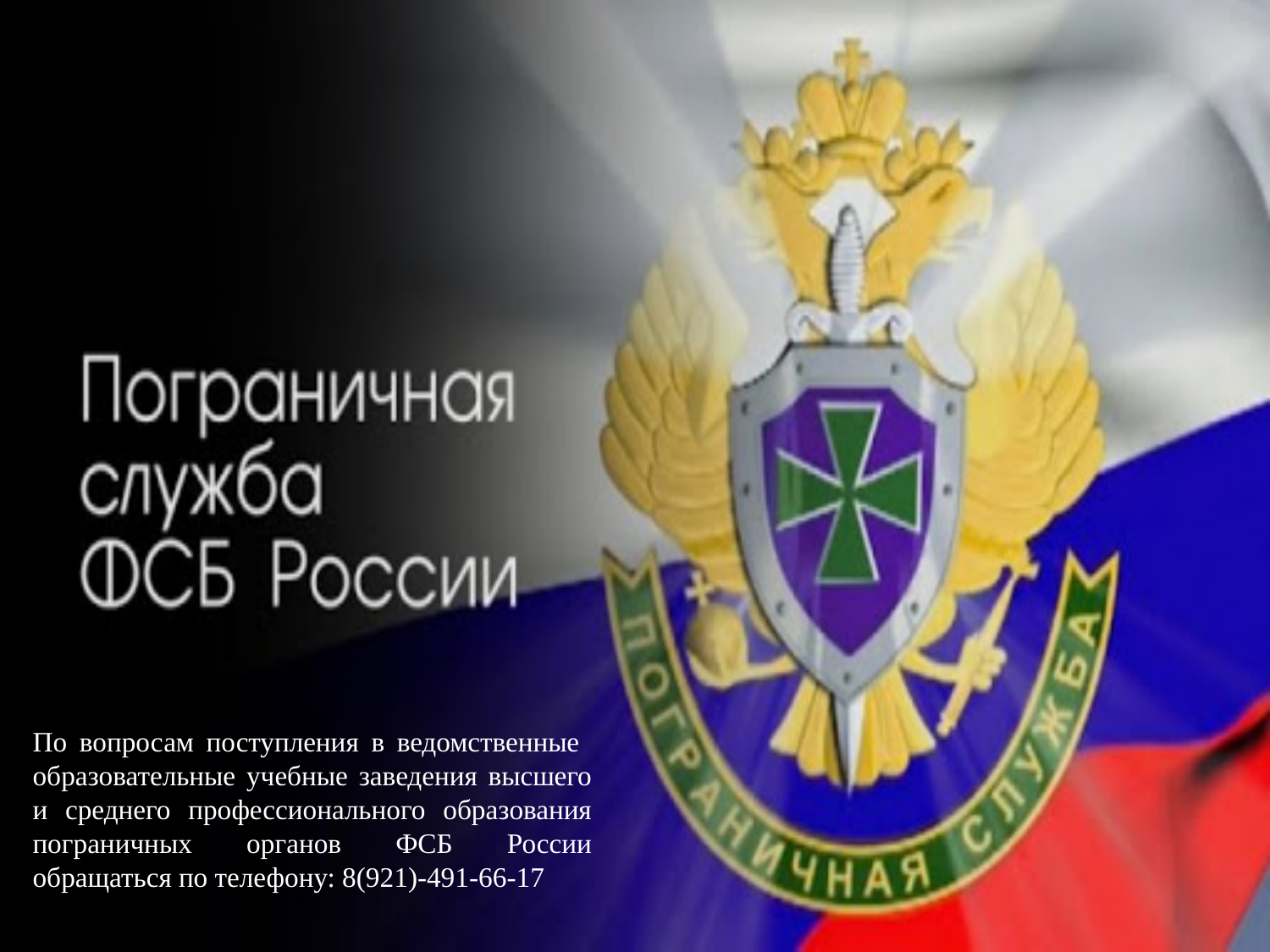

# По вопросам поступления в ведомственные  образовательные учебные заведения высшего и среднего профессионального образования пограничных органов ФСБ России обращаться по телефону: 8(921)-491-66-17